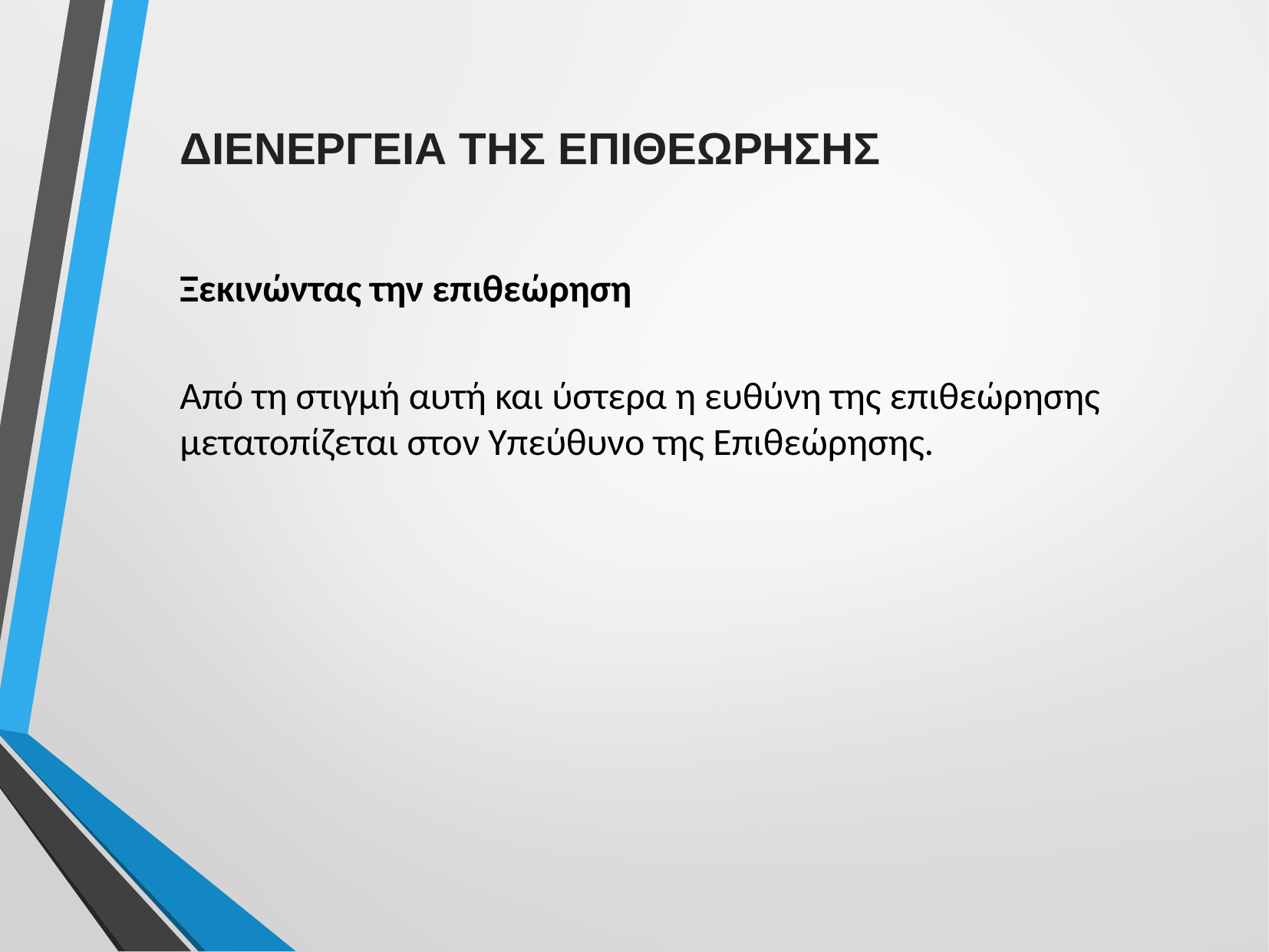

ΔΙΕΝΕΡΓΕΙΑ ΤΗΣ ΕΠΙΘΕΩΡΗΣΗΣ
Ξεκινώντας την επιθεώρηση

Από τη στιγμή αυτή και ύστερα η ευθύνη της επιθεώρησης μετατοπίζεται στον Υπεύθυνο της Επιθεώρησης.